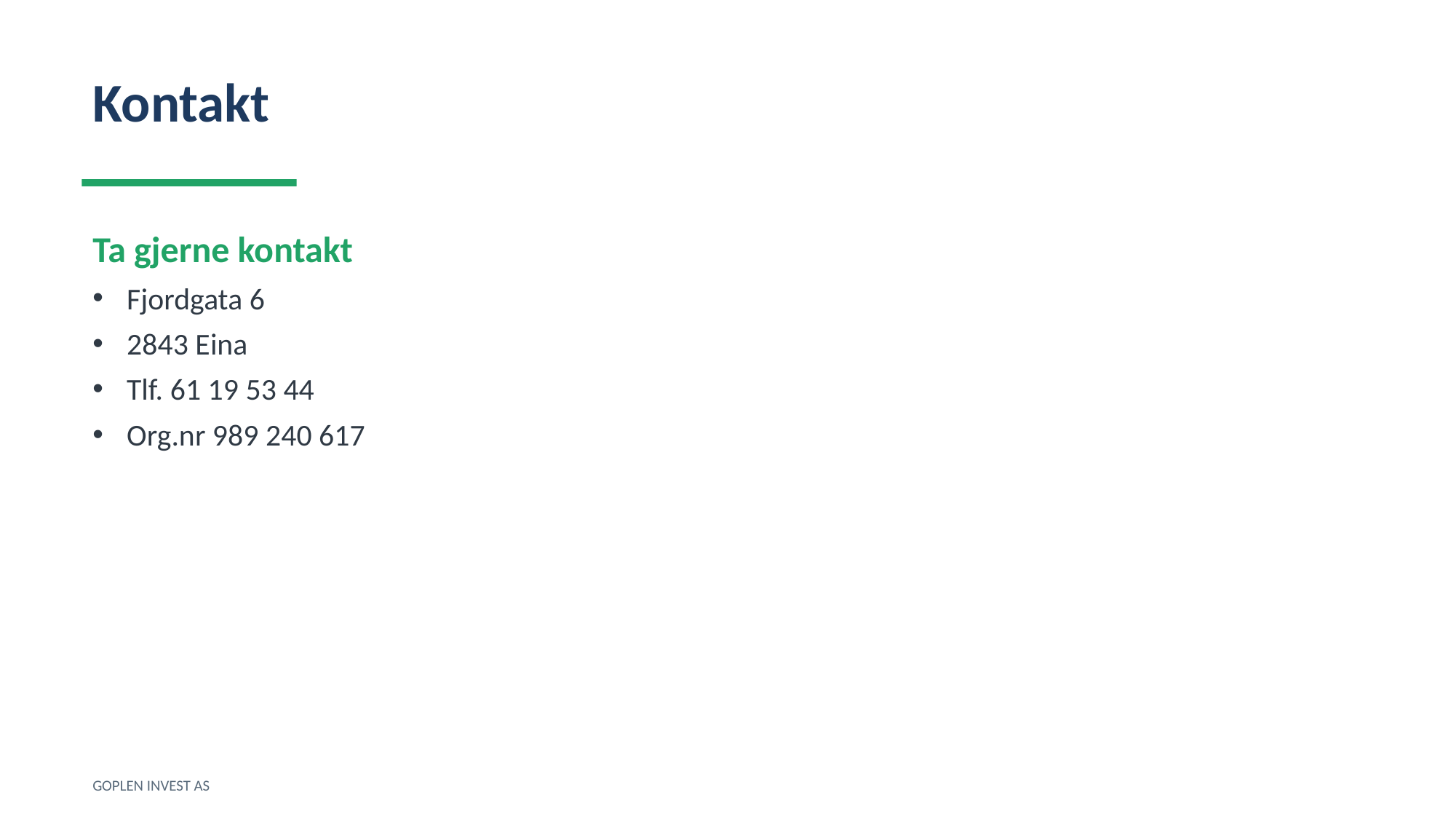

Kontakt

Ta gjerne kontakt
Fjordgata 6
2843 Eina
Tlf. 61 19 53 44
Org.nr 989 240 617
GOPLEN INVEST AS